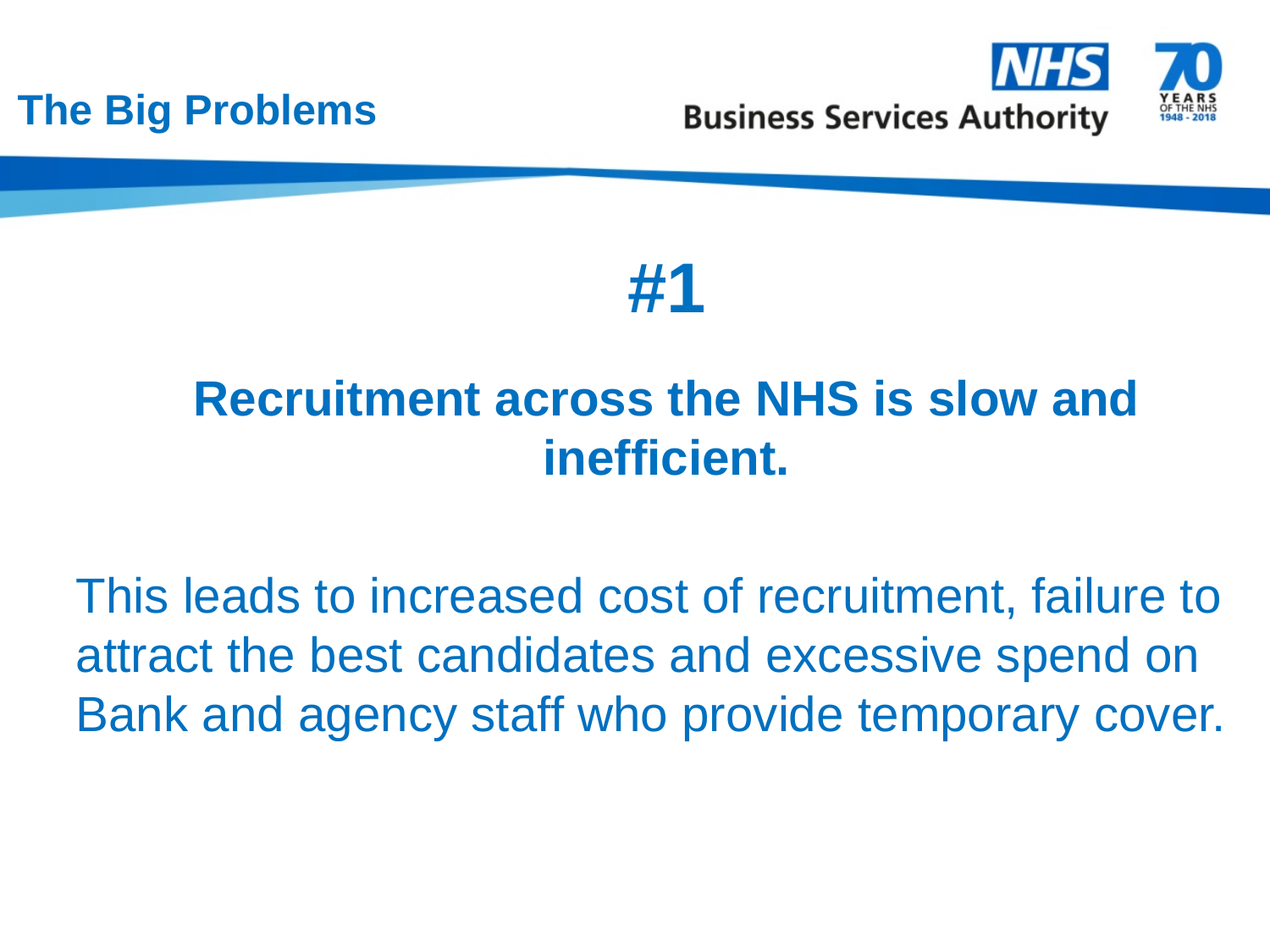

# The Big Problems
#1

Recruitment across the NHS is slow and inefficient.

This leads to increased cost of recruitment, failure to attract the best candidates and excessive spend on Bank and agency staff who provide temporary cover.